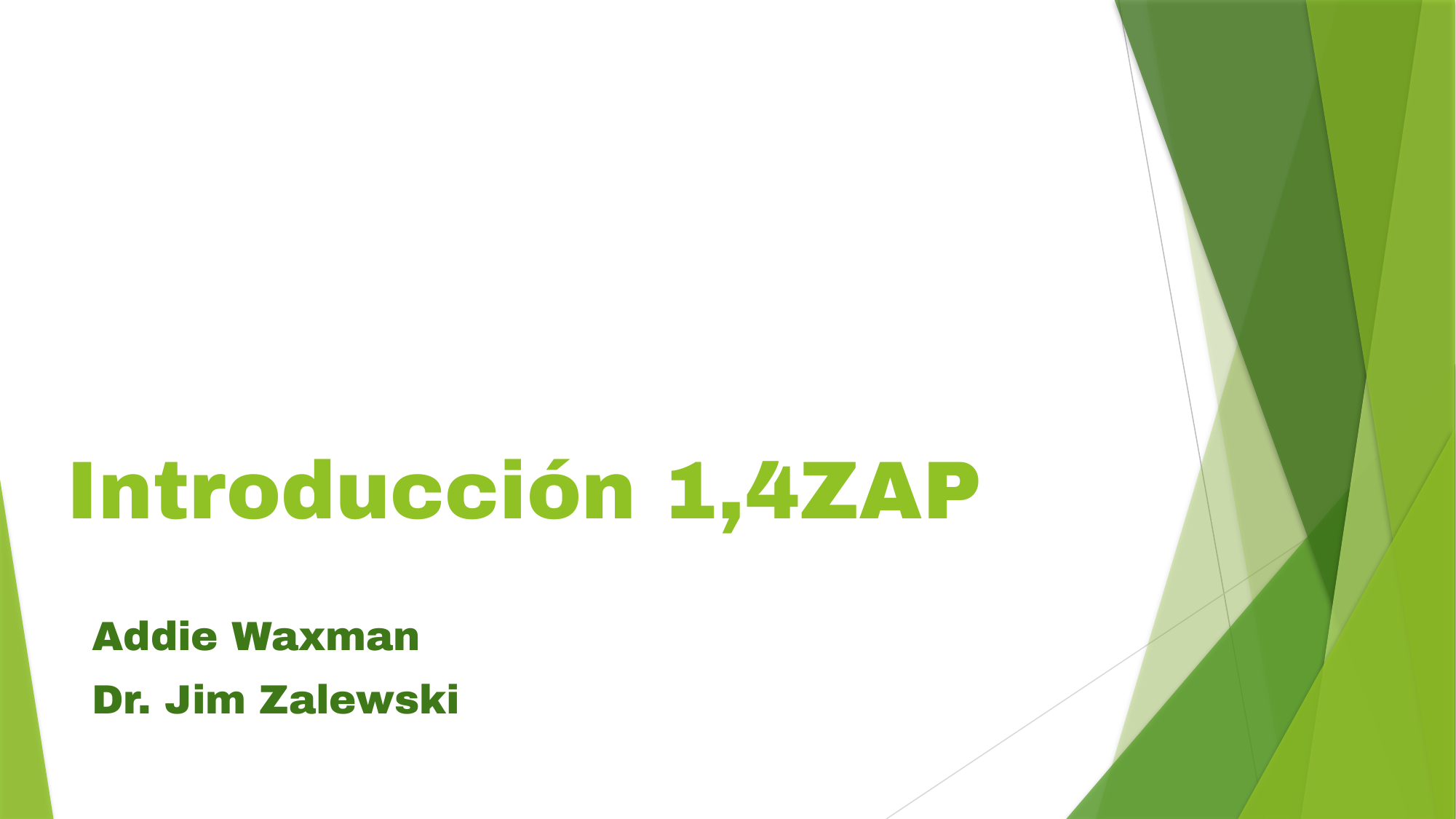

# Introducción 1,4ZAP

Addie Waxman
Dr. Jim Zalewski